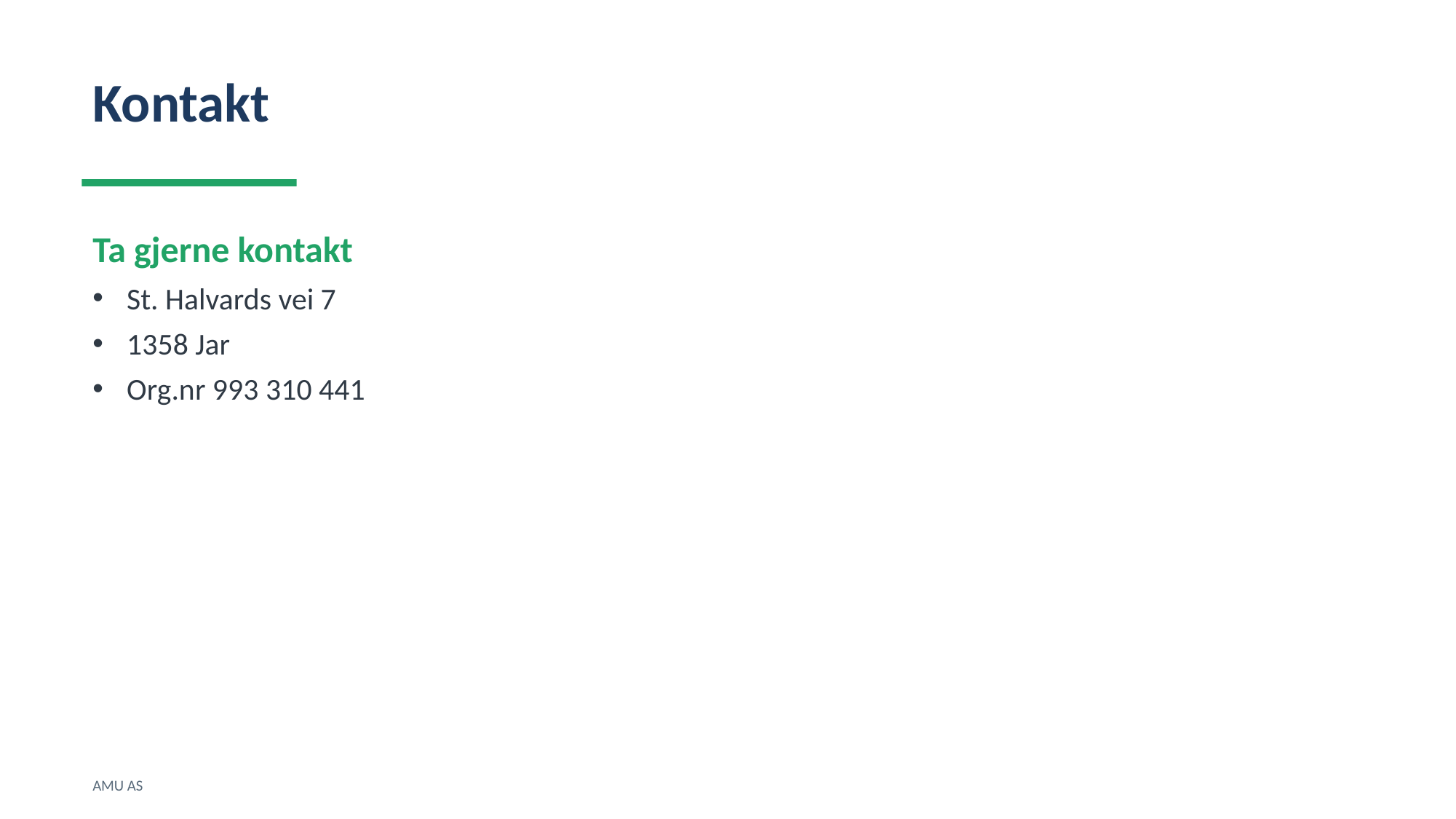

Kontakt

Ta gjerne kontakt
St. Halvards vei 7
1358 Jar
Org.nr 993 310 441
AMU AS